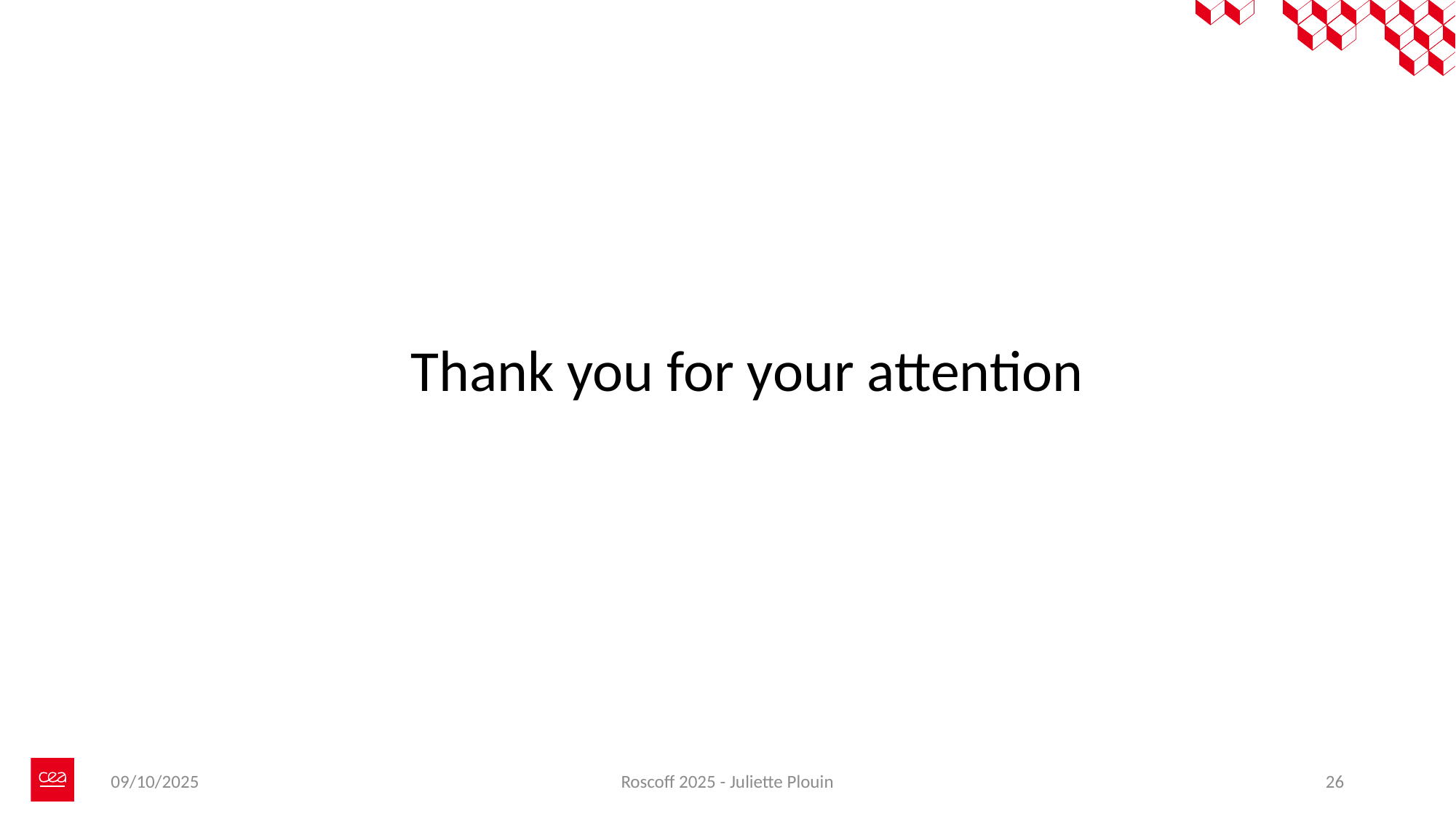

# Thank you for your attention
09/10/2025
Roscoff 2025 - Juliette Plouin
26